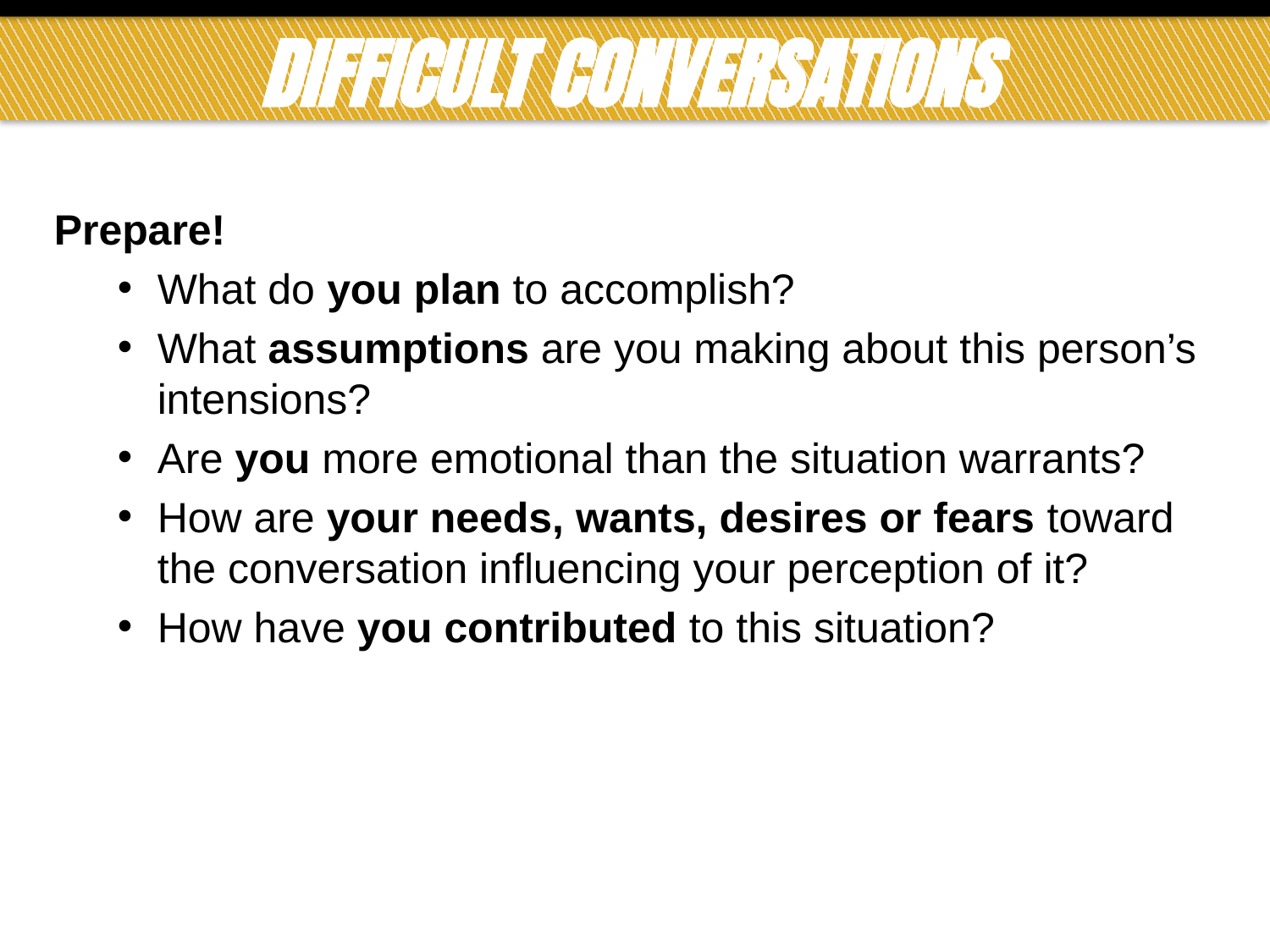

# Difficult Conversations
Prepare!
What do you plan to accomplish?
What assumptions are you making about this person’s intensions?
Are you more emotional than the situation warrants?
How are your needs, wants, desires or fears toward the conversation influencing your perception of it?
How have you contributed to this situation?